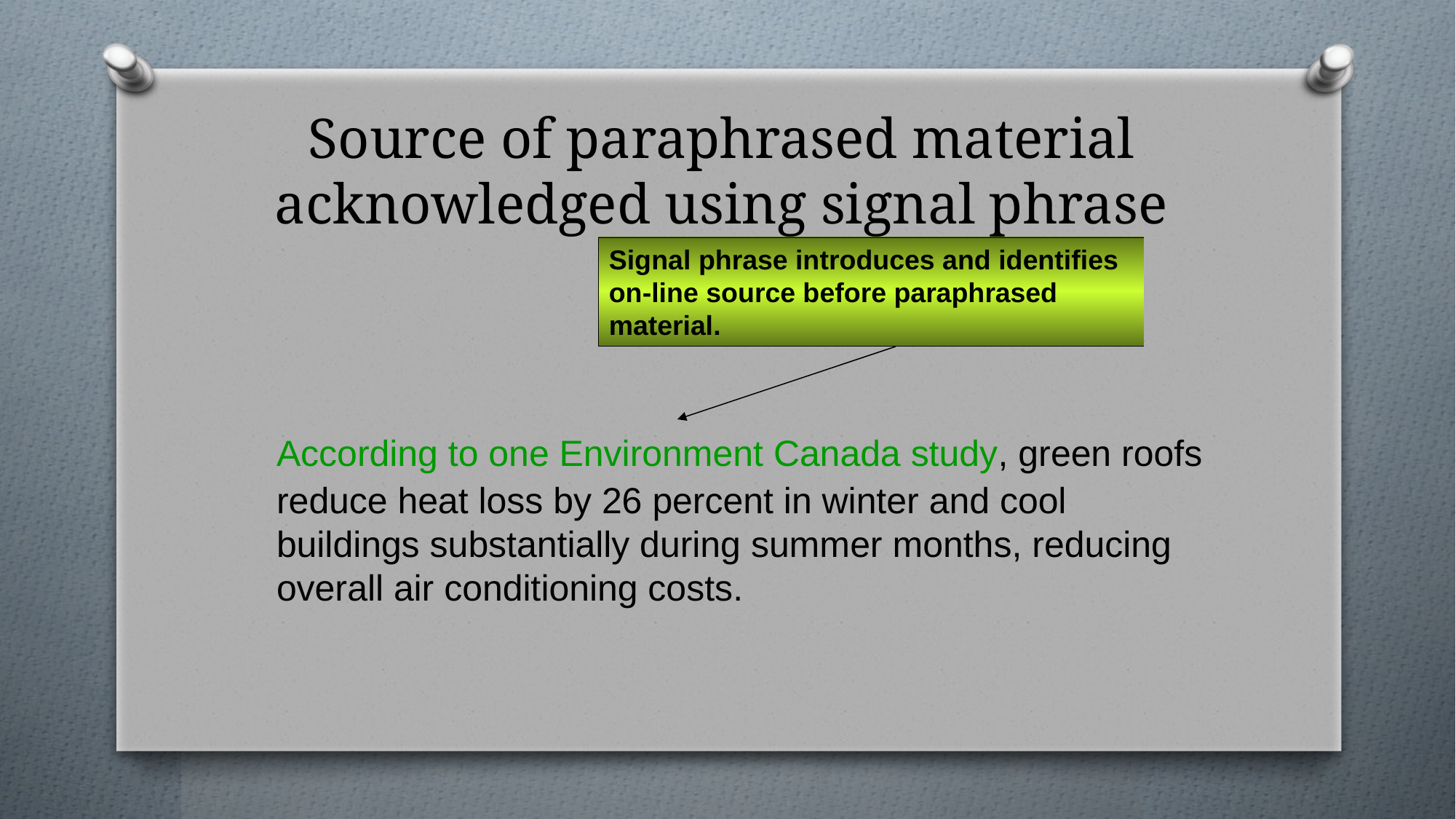

# Source of paraphrased material  acknowledged using signal phrase

Signal phrase introduces and identifies on-line source before paraphrased material.

	According to one Environment Canada study, green roofs reduce heat loss by 26 percent in winter and cool buildings substantially during summer months, reducing overall air conditioning costs.